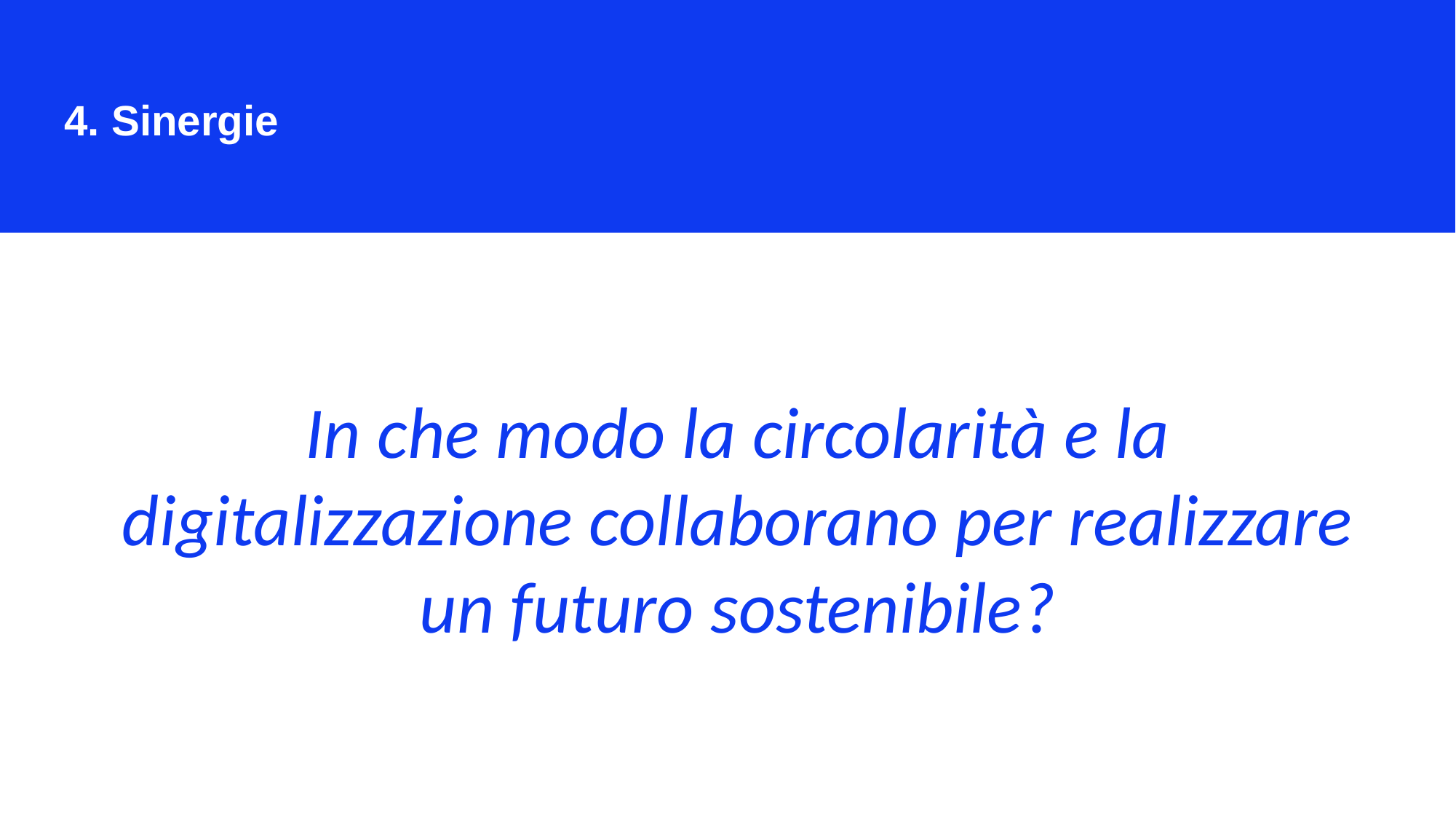

4. Sinergie

In che modo la circolarità e la digitalizzazione collaborano per realizzare un futuro sostenibile?